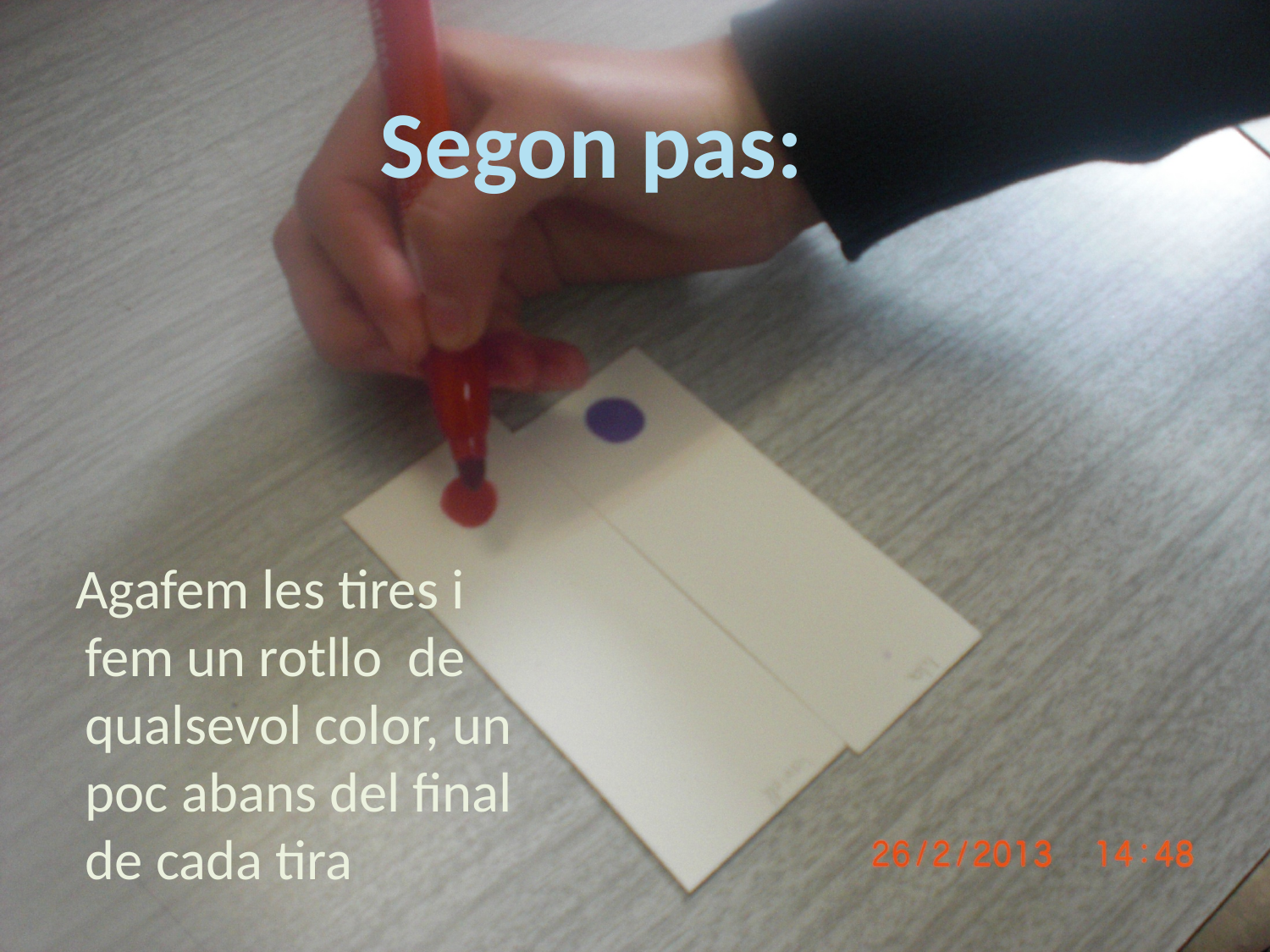

Segon pas:
   Agafem les tires i fem un rotllo  de qualsevol color, un poc abans del final de cada tira